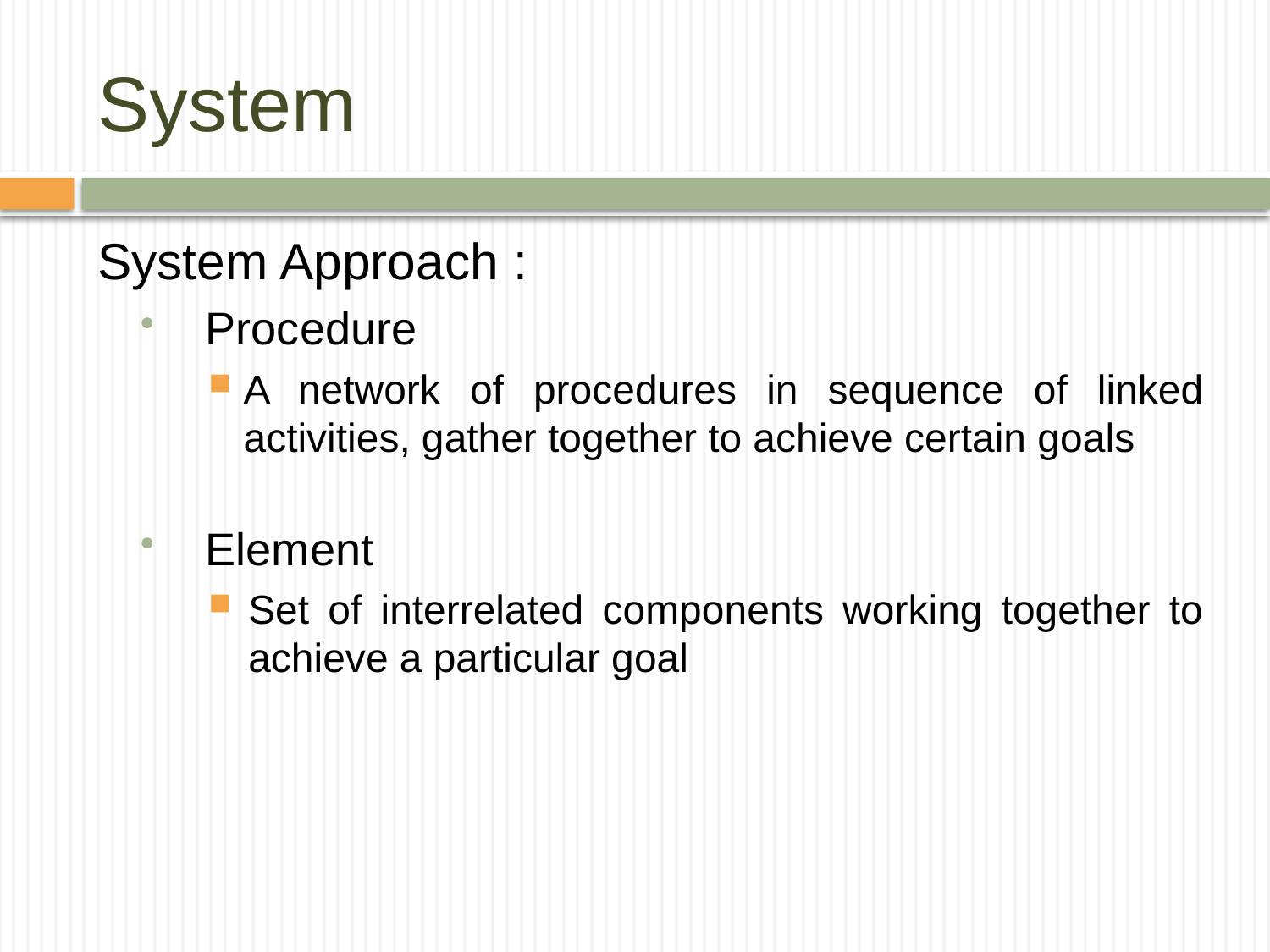

# System
System Approach :
Procedure
A network of procedures in sequence of linked activities, gather together to achieve certain goals

Element
Set of interrelated components working together to achieve a particular goal